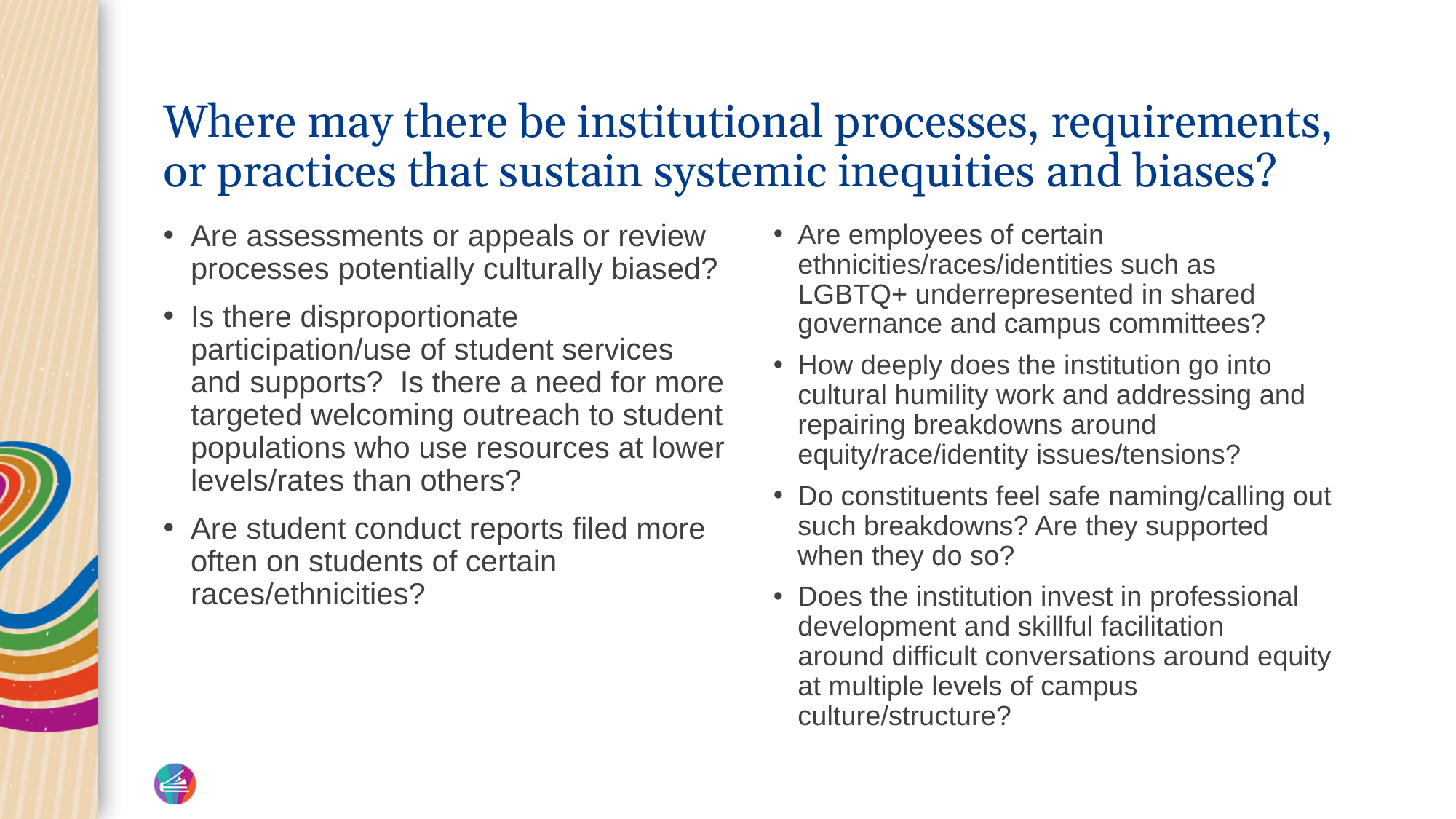

# Where may there be institutional processes, requirements, or practices that sustain systemic inequities and biases?
Are assessments or appeals or review processes potentially culturally biased?
Is there disproportionate participation/use of student services and supports?  Is there a need for more targeted welcoming outreach to student populations who use resources at lower levels/rates than others?
Are student conduct reports filed more often on students of certain races/ethnicities?

Are employees of certain ethnicities/races/identities such as LGBTQ+ underrepresented in shared governance and campus committees?
How deeply does the institution go into cultural humility work and addressing and repairing breakdowns around equity/race/identity issues/tensions?
Do constituents feel safe naming/calling out such breakdowns? Are they supported when they do so?
Does the institution invest in professional development and skillful facilitation around difficult conversations around equity at multiple levels of campus culture/structure?